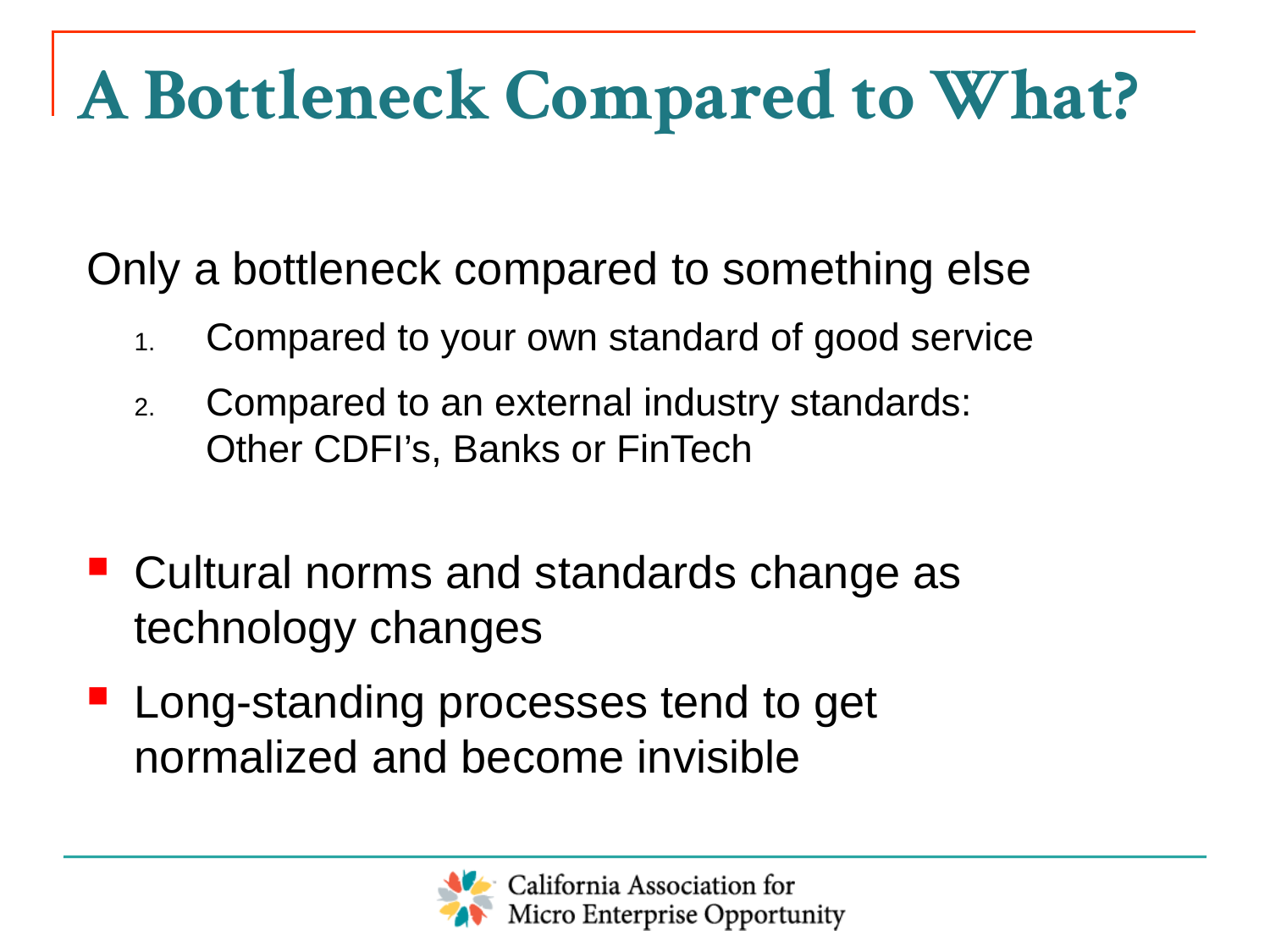

# A Bottleneck Compared to What?
Only a bottleneck compared to something else
Compared to your own standard of good service
Compared to an external industry standards: Other CDFI’s, Banks or FinTech

Cultural norms and standards change as technology changes
Long-standing processes tend to get normalized and become invisible